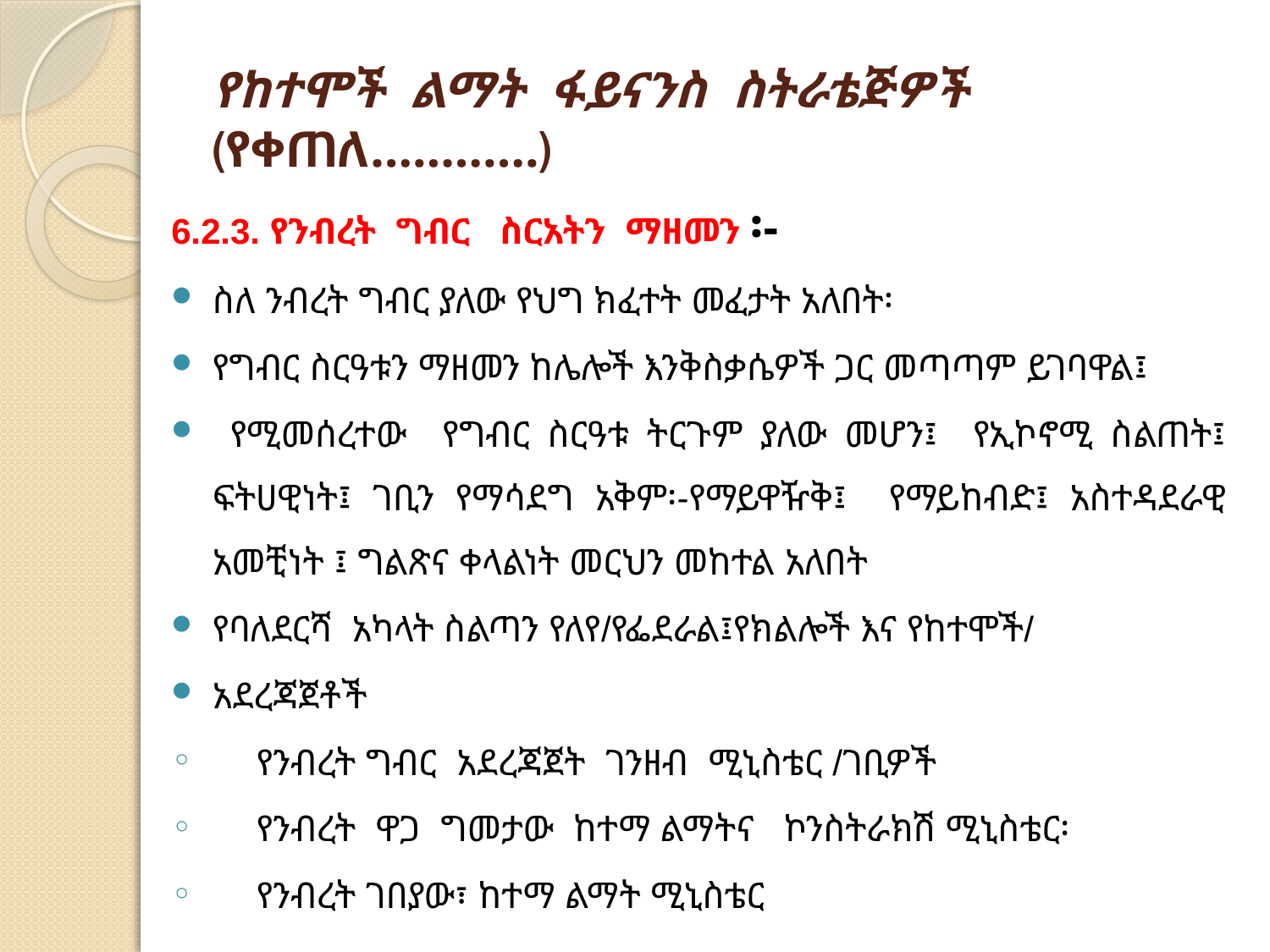

# የከተሞች  ልማት  ፋይናንስ  ስትራቴጅዎች (የቀጠለ…………)
6.2.3. የንብረት  ግብር   ስርአትን  ማዘመን ፡-
ስለ ንብረት ግብር ያለው የህግ ክፈተት መፈታት አለበት፡
የግብር ስርዓቱን ማዘመን ከሌሎች እንቅስቃሴዎች ጋር መጣጣም ይገባዋል፤
 የሚመሰረተው  የግብር ስርዓቱ ትርጉም ያለው መሆን፤  የኢኮኖሚ ስልጠት፤ ፍትሀዊነት፤ ገቢን የማሳደግ አቅም፡-የማይዋዥቅ፤  የማይከብድ፤ አስተዳደራዊ አመቺነት ፤ ግልጽና ቀላልነት መርህን መከተል አለበት
የባለደርሻ  አካላት ስልጣን የለየ/የፌደራል፤የክልሎች እና የከተሞች/
አደረጃጀቶች
የንብረት ግብር  አደረጃጀት  ገንዘብ  ሚኒስቴር /ገቢዎች
የንብረት  ዋጋ  ግመታው  ከተማ ልማትና   ኮንስትራክሽ ሚኒስቴር፡
የንብረት ገበያው፣ ከተማ ልማት ሚኒስቴር